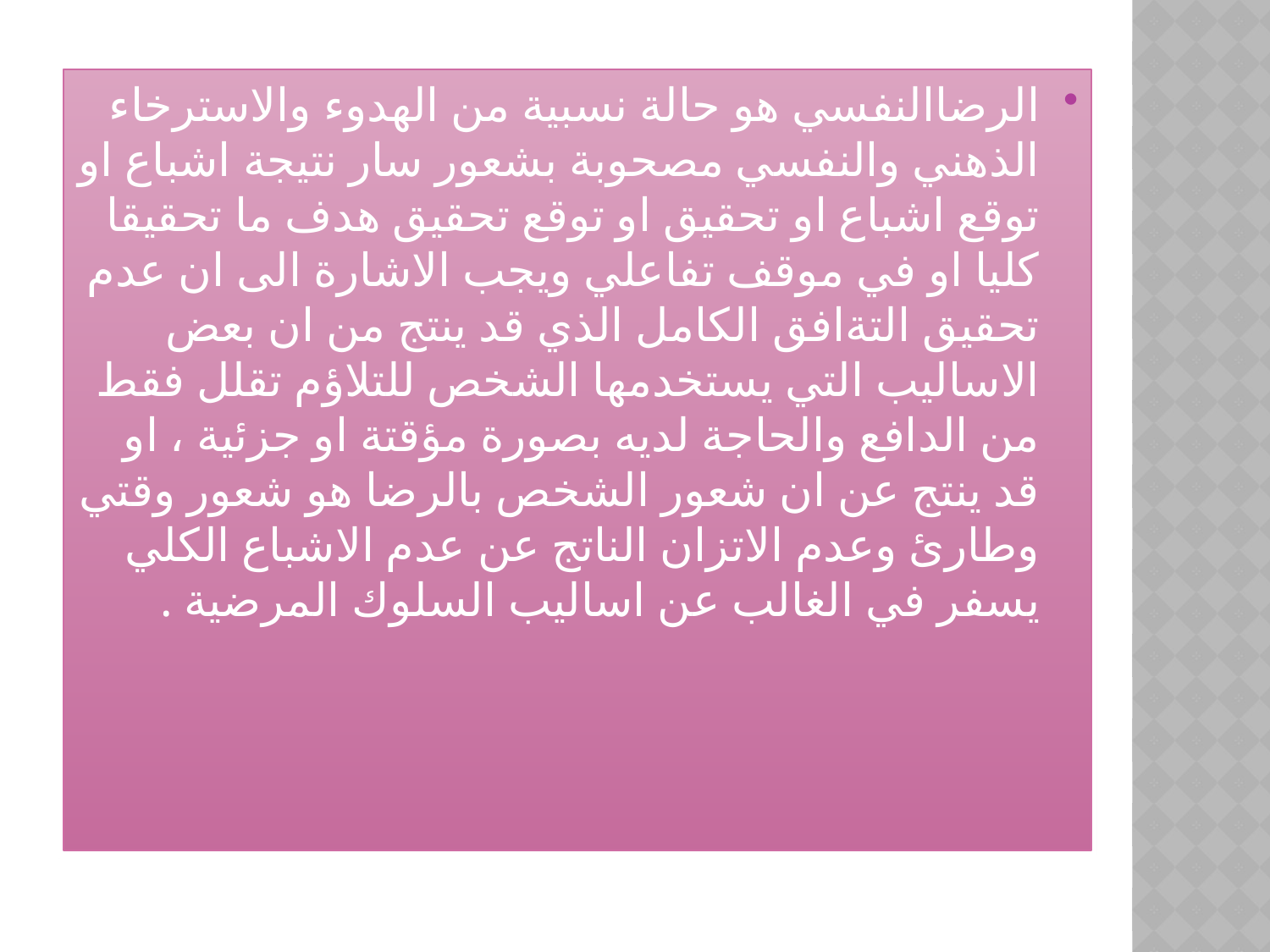

الرضاالنفسي هو حالة نسبية من الهدوء والاسترخاء الذهني والنفسي مصحوبة بشعور سار نتيجة اشباع او توقع اشباع او تحقيق او توقع تحقيق هدف ما تحقيقا كليا او في موقف تفاعلي ويجب الاشارة الى ان عدم تحقيق التةافق الكامل الذي قد ينتج من ان بعض الاساليب التي يستخدمها الشخص للتلاؤم تقلل فقط من الدافع والحاجة لديه بصورة مؤقتة او جزئية ، او قد ينتج عن ان شعور الشخص بالرضا هو شعور وقتي وطارئ وعدم الاتزان الناتج عن عدم الاشباع الكلي يسفر في الغالب عن اساليب السلوك المرضية .